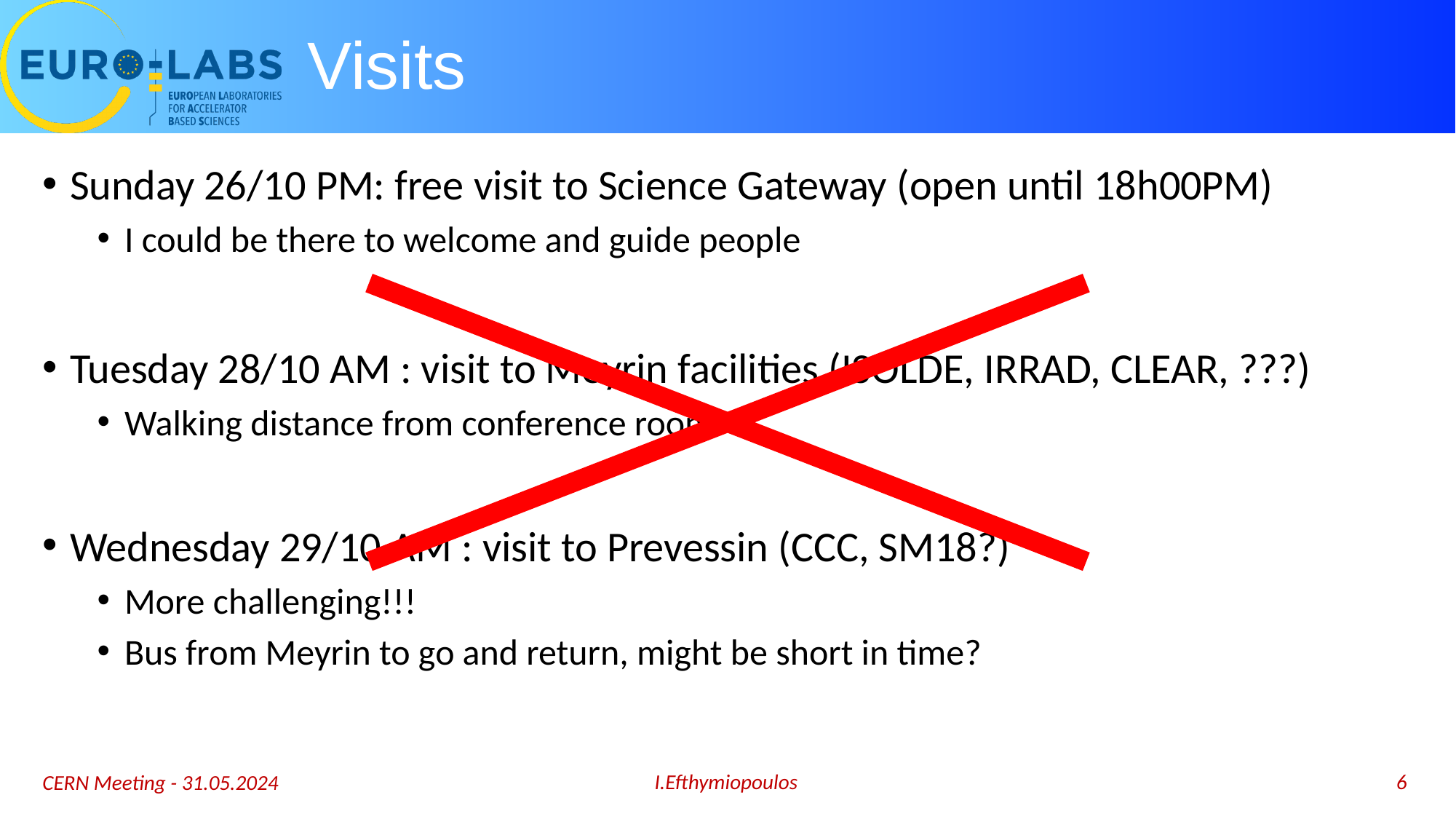

# Visits
Sunday 26/10 PM: free visit to Science Gateway (open until 18h00PM)
I could be there to welcome and guide people

Tuesday 28/10 AM : visit to Meyrin facilities (ISOLDE, IRRAD, CLEAR, ???)
Walking distance from conference room

Wednesday 29/10 AM : visit to Prevessin (CCC, SM18?)
More challenging!!!
Bus from Meyrin to go and return, might be short in time?

I.Efthymiopoulos
6
CERN Meeting - 31.05.2024